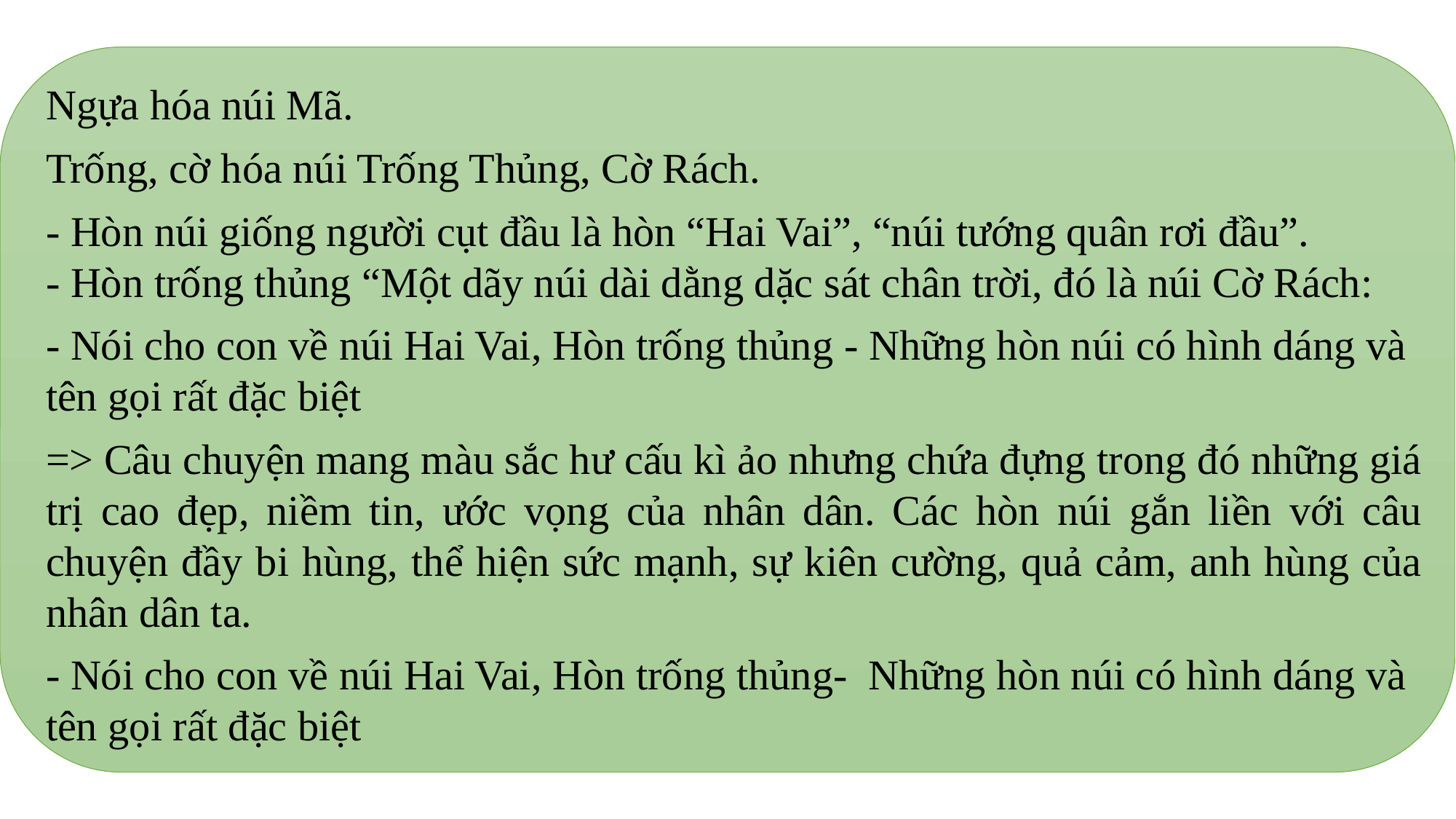

Ngựa hóa núi Mã.
Trống, cờ hóa núi Trống Thủng, Cờ Rách.
- Hòn núi giống người cụt đầu là hòn “Hai Vai”, “núi tướng quân rơi đầu”.
- Hòn trống thủng “Một dãy núi dài dằng dặc sát chân trời, đó là núi Cờ Rách:
- Nói cho con về núi Hai Vai, Hòn trống thủng - Những hòn núi có hình dáng và tên gọi rất đặc biệt
=> Câu chuyện mang màu sắc hư cấu kì ảo nhưng chứa đựng trong đó những giá trị cao đẹp, niềm tin, ước vọng của nhân dân. Các hòn núi gắn liền với câu chuyện đầy bi hùng, thể hiện sức mạnh, sự kiên cường, quả cảm, anh hùng của nhân dân ta.
- Nói cho con về núi Hai Vai, Hòn trống thủng-  Những hòn núi có hình dáng và tên gọi rất đặc biệt